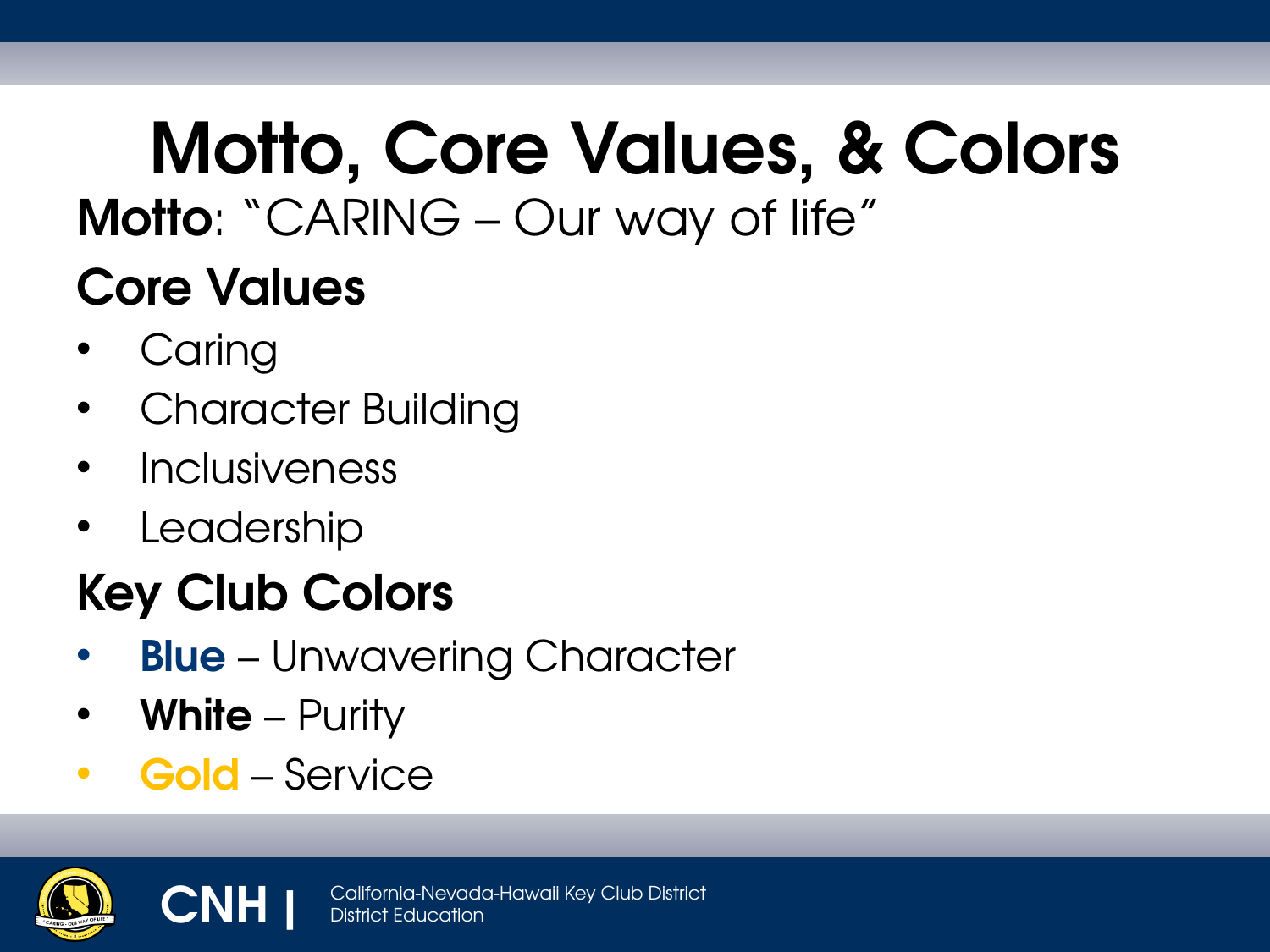

# Motto, Core Values, & Colors
Motto: “CARING – Our way of life”
Core Values
Caring
Character Building
Inclusiveness
Leadership
Key Club Colors
Blue – Unwavering Character
White – Purity
Gold – Service